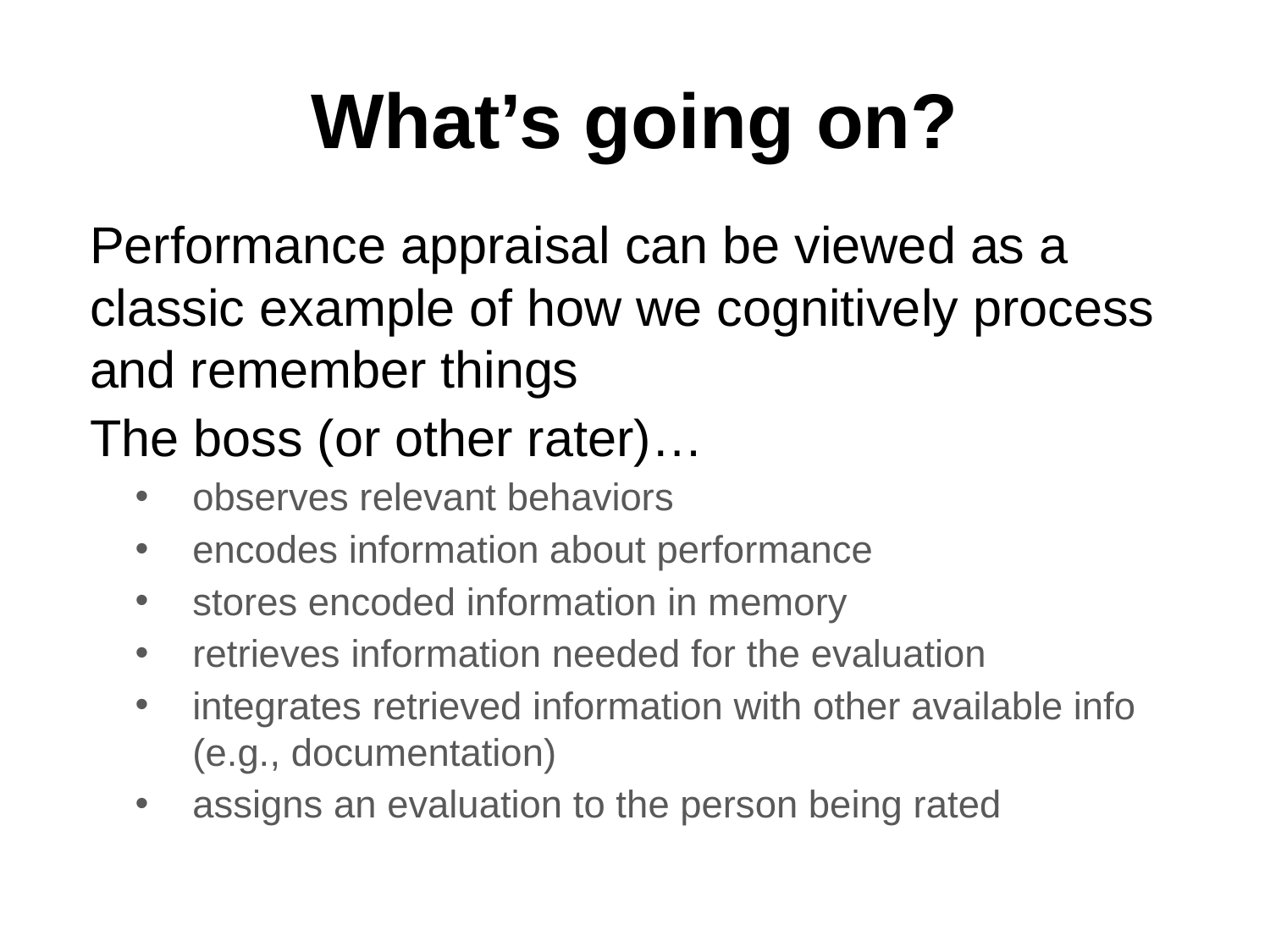

# What’s going on?
Performance appraisal can be viewed as a classic example of how we cognitively process and remember things
The boss (or other rater)…
observes relevant behaviors
encodes information about performance
stores encoded information in memory
retrieves information needed for the evaluation
integrates retrieved information with other available info (e.g., documentation)
assigns an evaluation to the person being rated